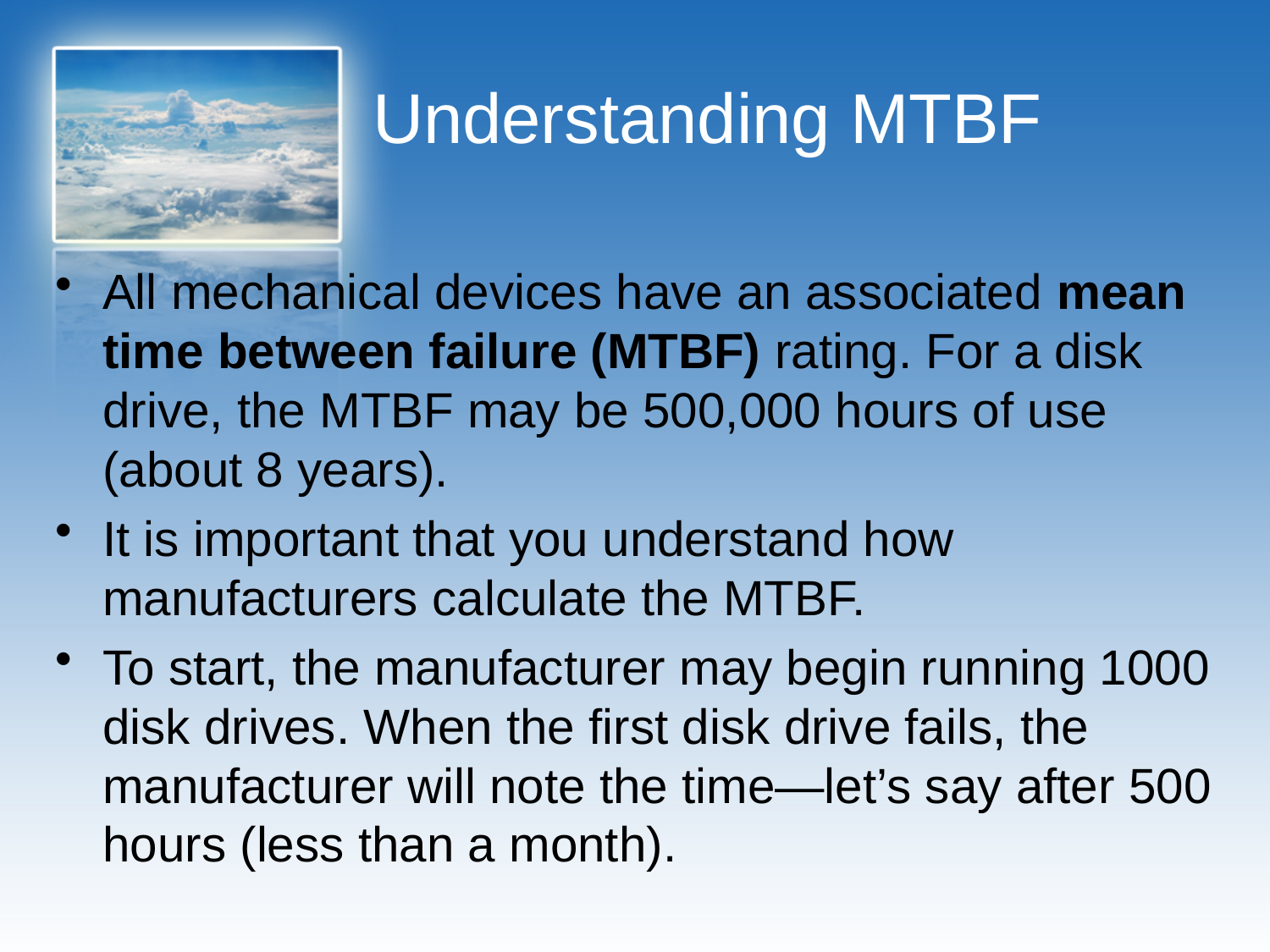

# Understanding MTBF
All mechanical devices have an associated mean time between failure (MTBF) rating. For a disk drive, the MTBF may be 500,000 hours of use (about 8 years).
It is important that you understand how manufacturers calculate the MTBF.
To start, the manufacturer may begin running 1000 disk drives. When the first disk drive fails, the manufacturer will note the time—let’s say after 500 hours (less than a month).